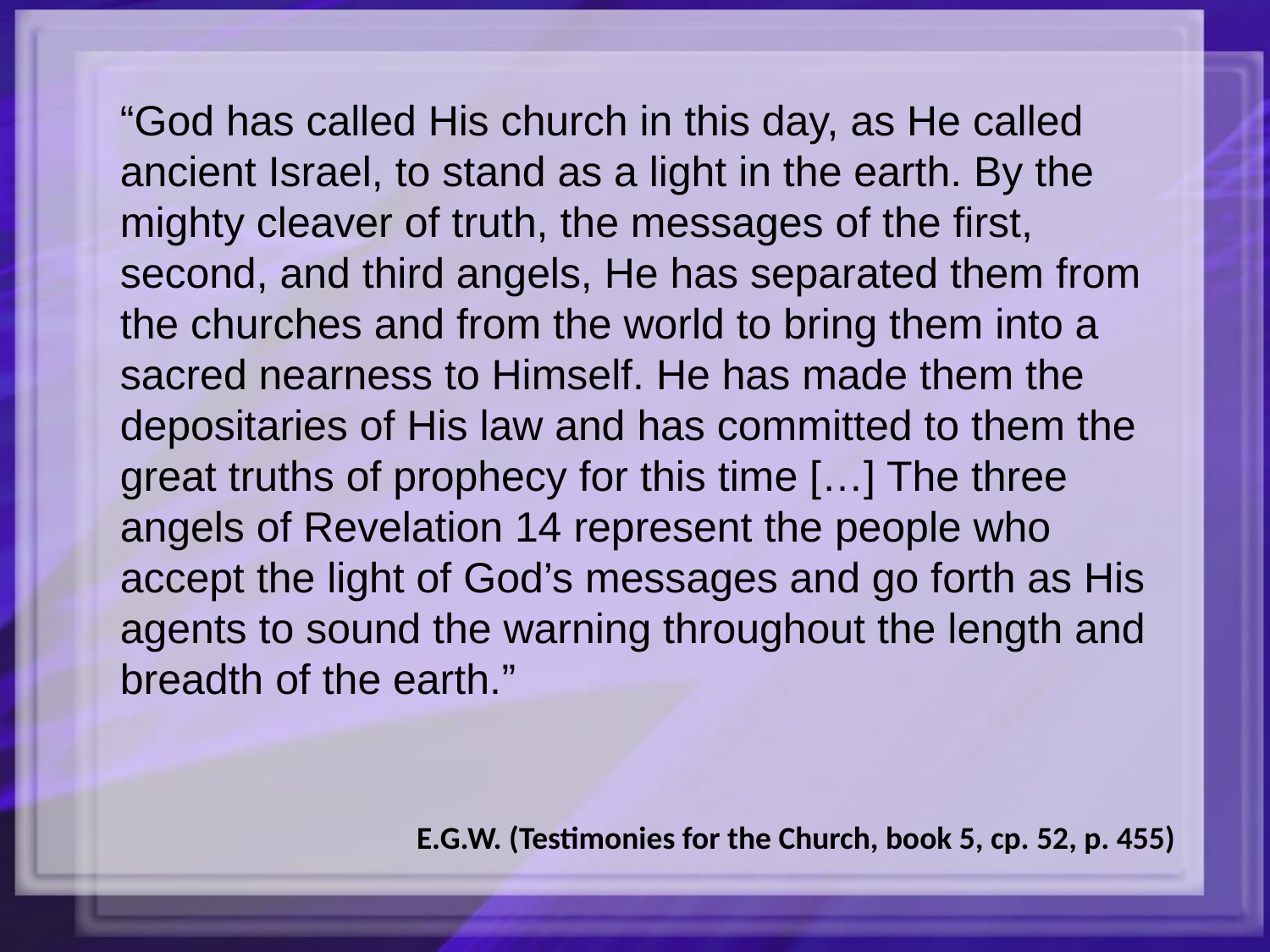

“God has called His church in this day, as He called ancient Israel, to stand as a light in the earth. By the mighty cleaver of truth, the messages of the first, second, and third angels, He has separated them from the churches and from the world to bring them into a sacred nearness to Himself. He has made them the depositaries of His law and has committed to them the great truths of prophecy for this time […] The three angels of Revelation 14 represent the people who accept the light of God’s messages and go forth as His agents to sound the warning throughout the length and breadth of the earth.”
E.G.W. (Testimonies for the Church, book 5, cp. 52, p. 455)